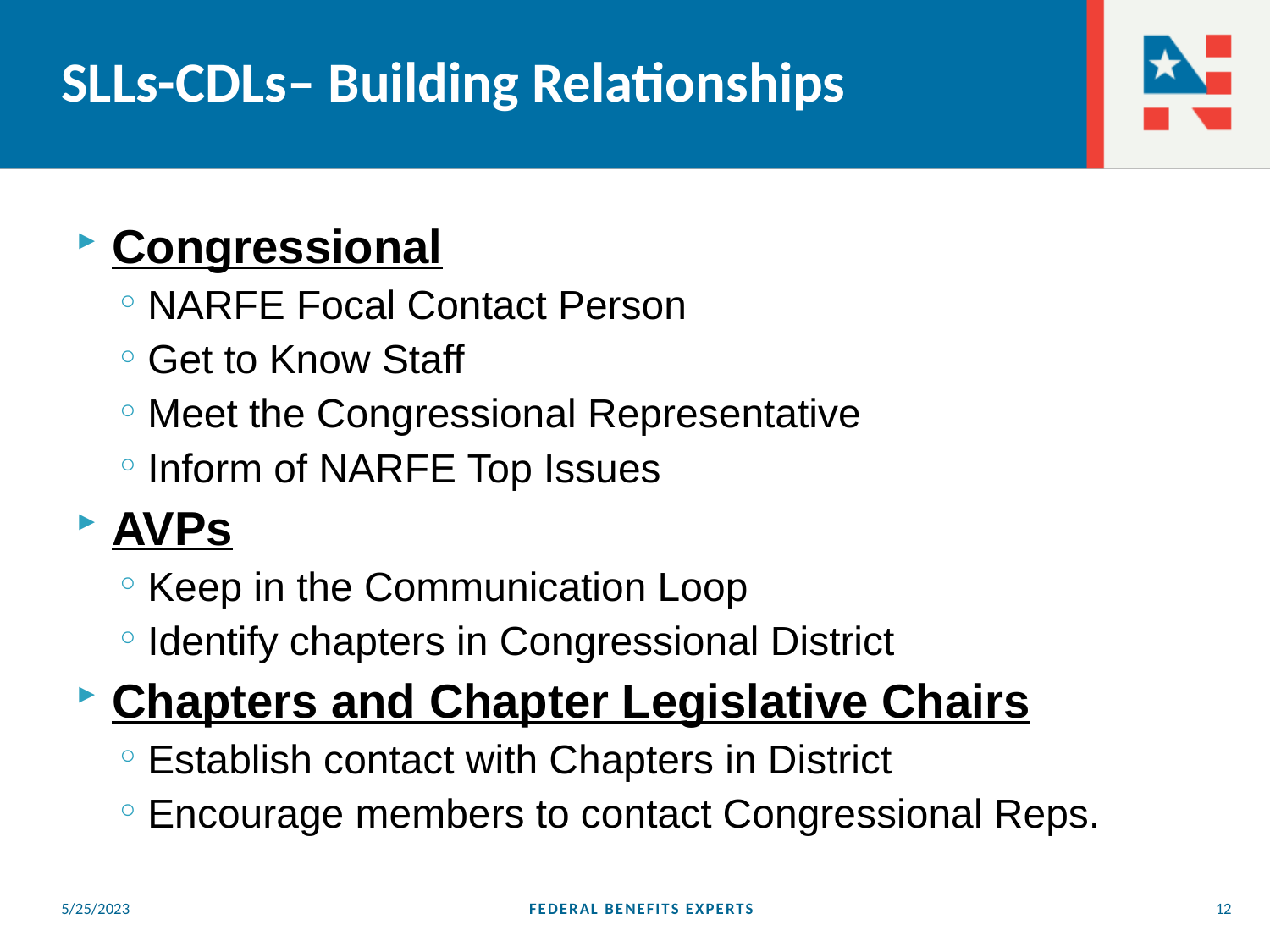

# SLLs-CDLs– Building Relationships
Congressional
NARFE Focal Contact Person
Get to Know Staff
Meet the Congressional Representative
Inform of NARFE Top Issues
AVPs
Keep in the Communication Loop
Identify chapters in Congressional District
Chapters and Chapter Legislative Chairs
Establish contact with Chapters in District
Encourage members to contact Congressional Reps.

5/25/2023
FEDERAL BENEFITS EXPERTS
12